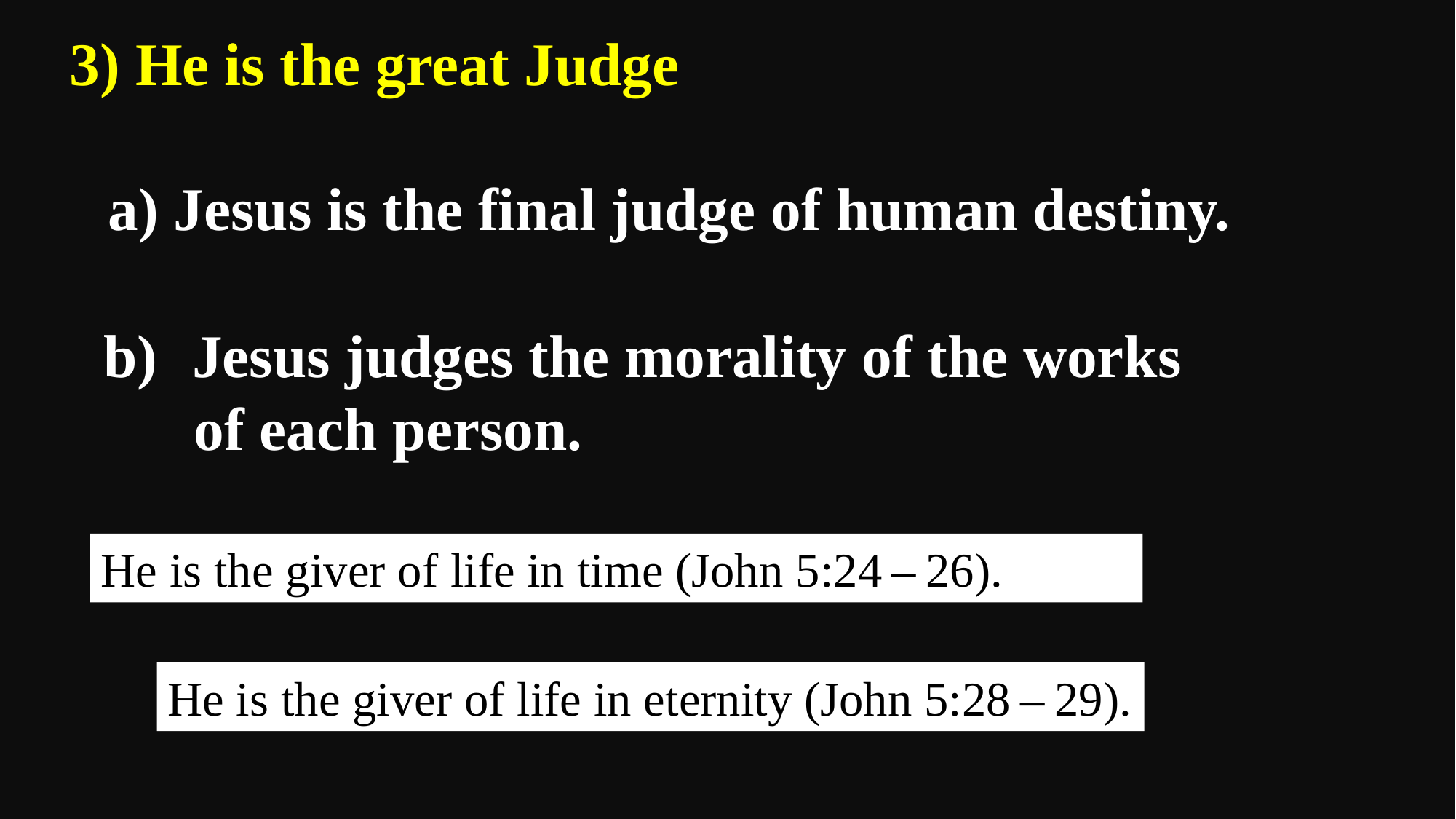

3) He is the great Judge
a) Jesus is the final judge of human destiny.
Jesus judges the morality of the works
      of each person.
He is the giver of life in time (John 5:24 – 26).
He is the giver of life in eternity (John 5:28 – 29).